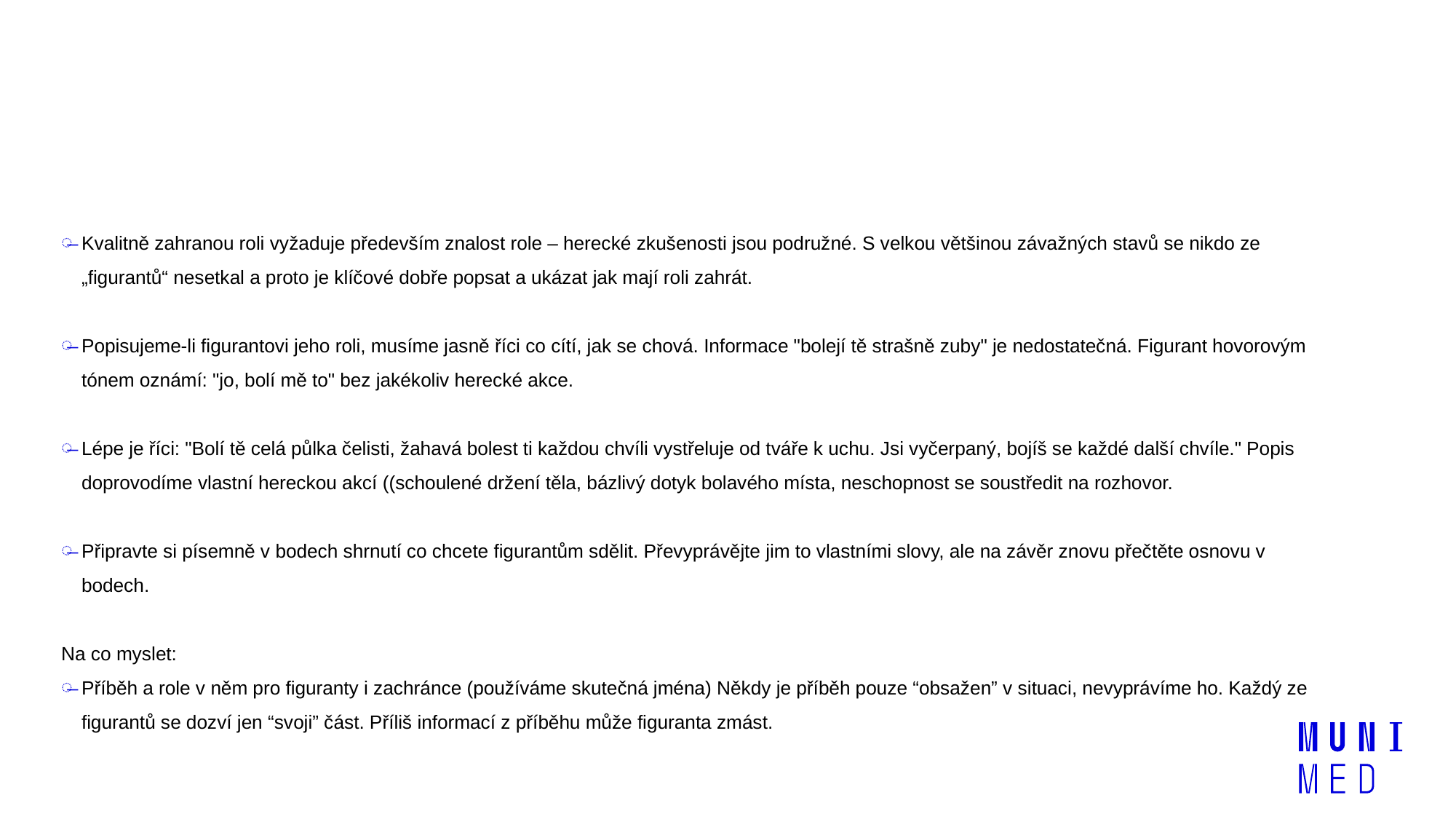

# Zadání pro figuranty
Kvalitně zahranou roli vyžaduje především znalost role – herecké zkušenosti jsou podružné. S velkou většinou závažných stavů se nikdo ze „figurantů“ nesetkal a proto je klíčové dobře popsat a ukázat jak mají roli zahrát.

Popisujeme-li figurantovi jeho roli, musíme jasně říci co cítí, jak se chová. Informace "bolejí tě strašně zuby" je nedostatečná. Figurant hovorovým tónem oznámí: "jo, bolí mě to" bez jakékoliv herecké akce.

Lépe je říci: "Bolí tě celá půlka čelisti, žahavá bolest ti každou chvíli vystřeluje od tváře k uchu. Jsi vyčerpaný, bojíš se každé další chvíle." Popis doprovodíme vlastní hereckou akcí ((schoulené držení těla, bázlivý dotyk bolavého místa, neschopnost se soustředit na rozhovor.

Připravte si písemně v bodech shrnutí co chcete figurantům sdělit. Převyprávějte jim to vlastními slovy, ale na závěr znovu přečtěte osnovu v bodech.

Na co myslet:
Příběh a role v něm pro figuranty i zachránce (používáme skutečná jména) Někdy je příběh pouze “obsažen” v situaci, nevyprávíme ho. Každý ze figurantů se dozví jen “svoji” část. Příliš informací z příběhu může figuranta zmást.